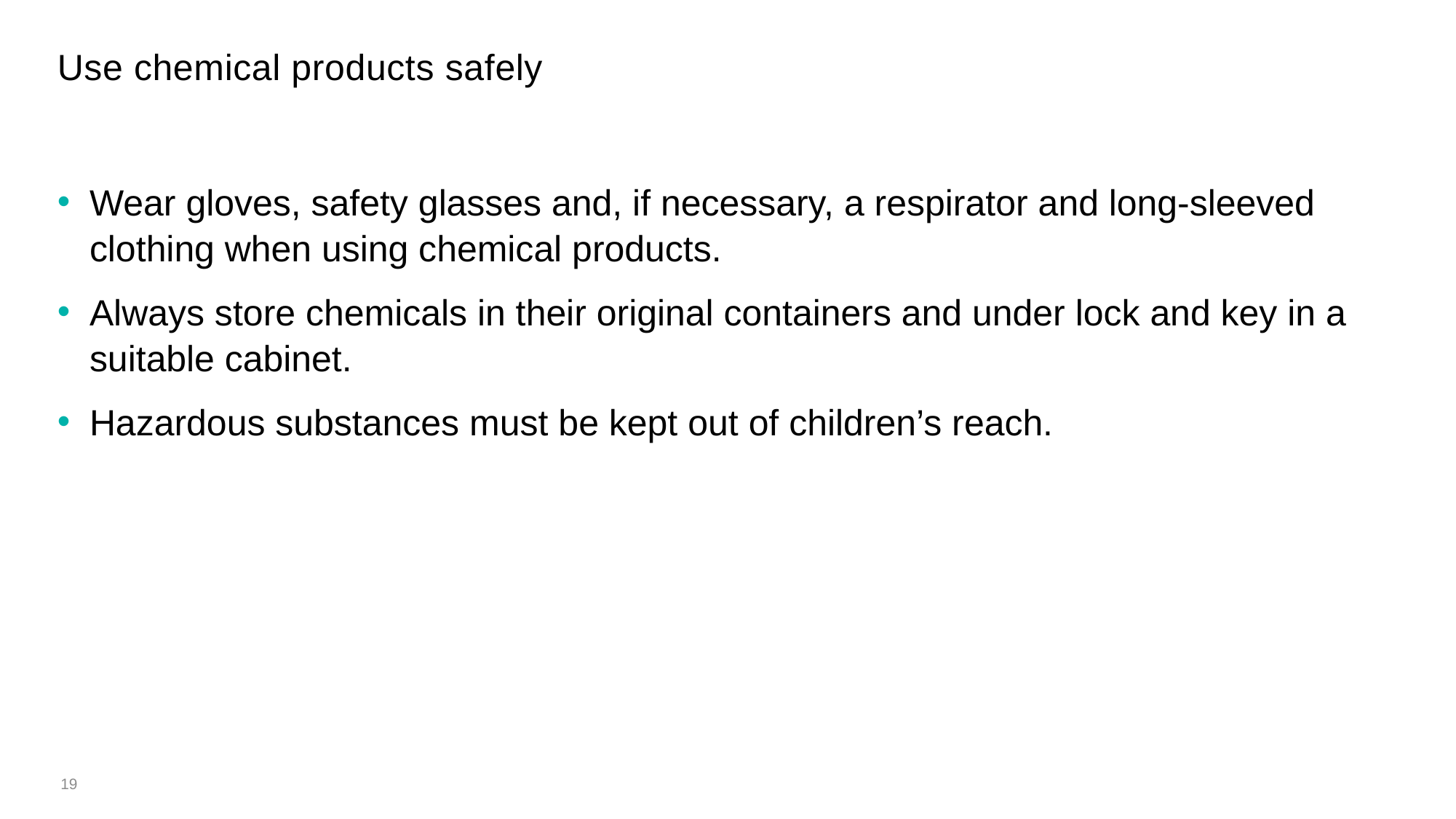

# Use chemical products safely
Wear gloves, safety glasses and, if necessary, a respirator and long-sleeved clothing when using chemical products.
Always store chemicals in their original containers and under lock and key in a suitable cabinet.
Hazardous substances must be kept out of children’s reach.

19